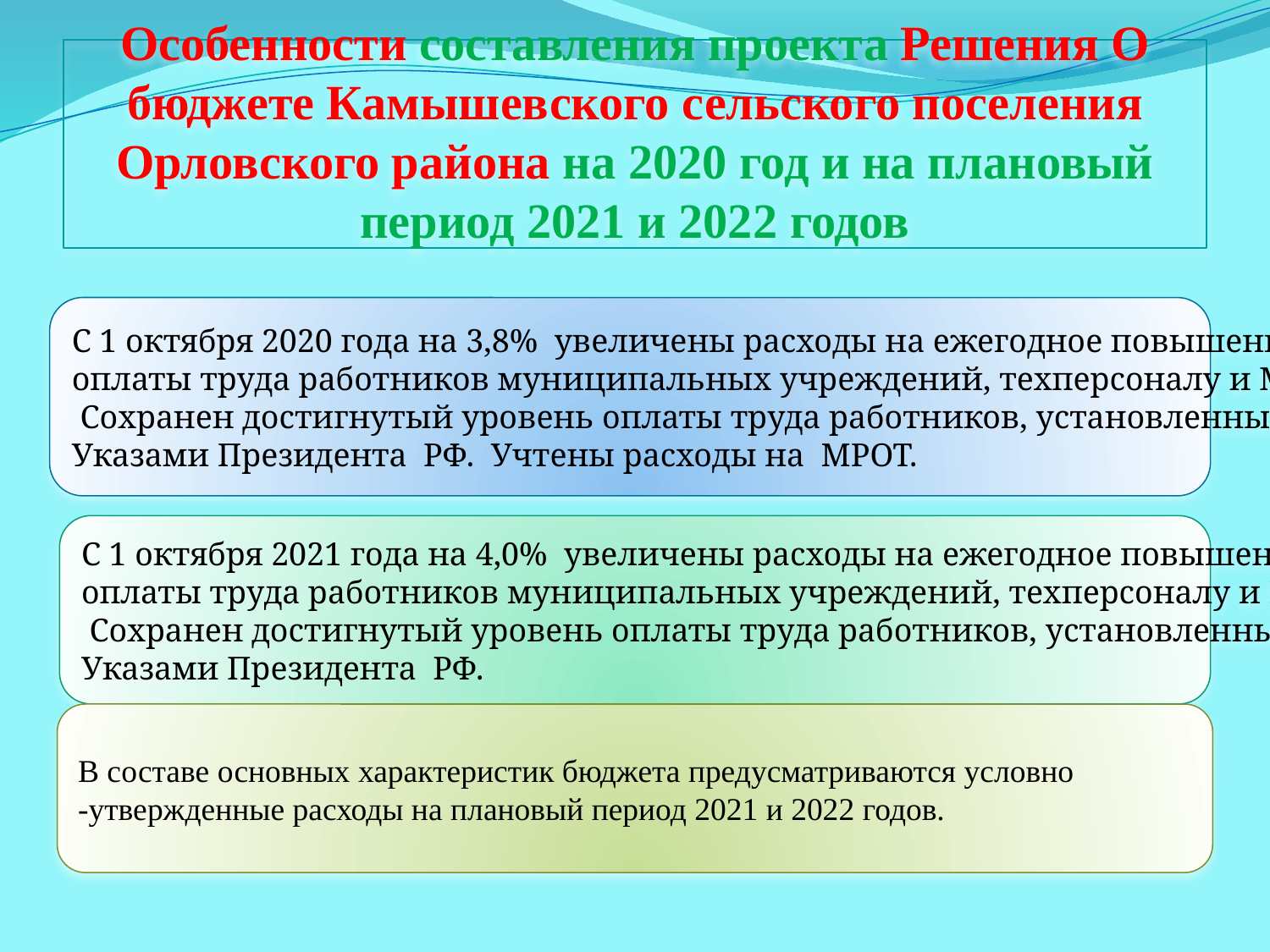

# Особенности составления проекта Решения О бюджете Камышевского сельского поселения Орловского района на 2020 год и на плановый период 2021 и 2022 годов
С 1 октября 2020 года на 3,8%  увеличены расходы на ежегодное повышение
оплаты труда работников муниципальных учреждений, техперсоналу и МОП.
 Сохранен достигнутый уровень оплаты труда работников, установленный
Указами Президента  РФ.  Учтены расходы на  МРОТ.
С 1 октября 2021 года на 4,0%  увеличены расходы на ежегодное повышение
оплаты труда работников муниципальных учреждений, техперсоналу и МОП.
 Сохранен достигнутый уровень оплаты труда работников, установленный
Указами Президента  РФ.
В составе основных характеристик бюджета предусматриваются условно
-утвержденные расходы на плановый период 2021 и 2022 годов.